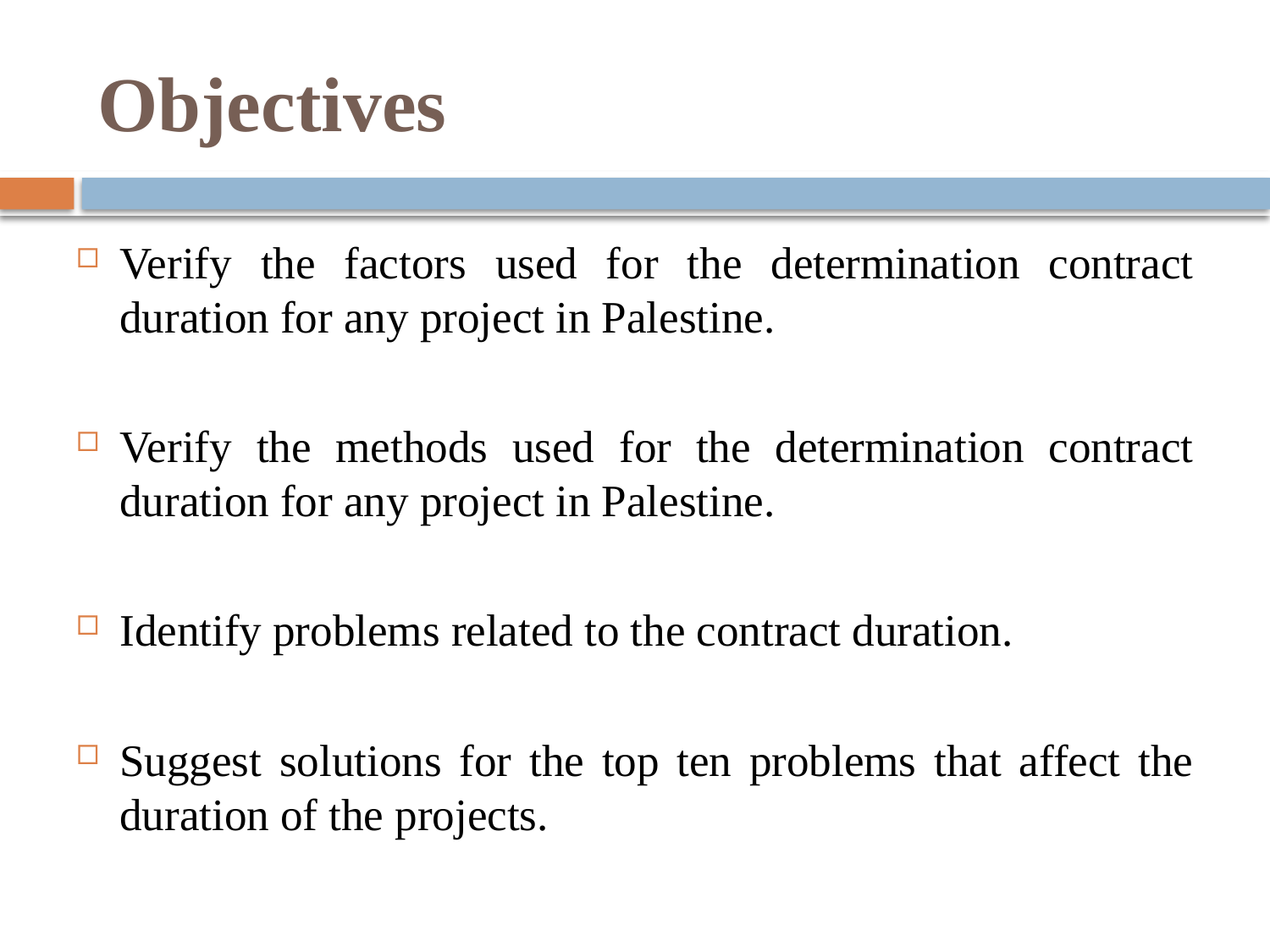

# Objectives
Verify the factors used for the determination contract duration for any project in Palestine.

Verify the methods used for the determination contract duration for any project in Palestine.

Identify problems related to the contract duration.

Suggest solutions for the top ten problems that affect the duration of the projects.